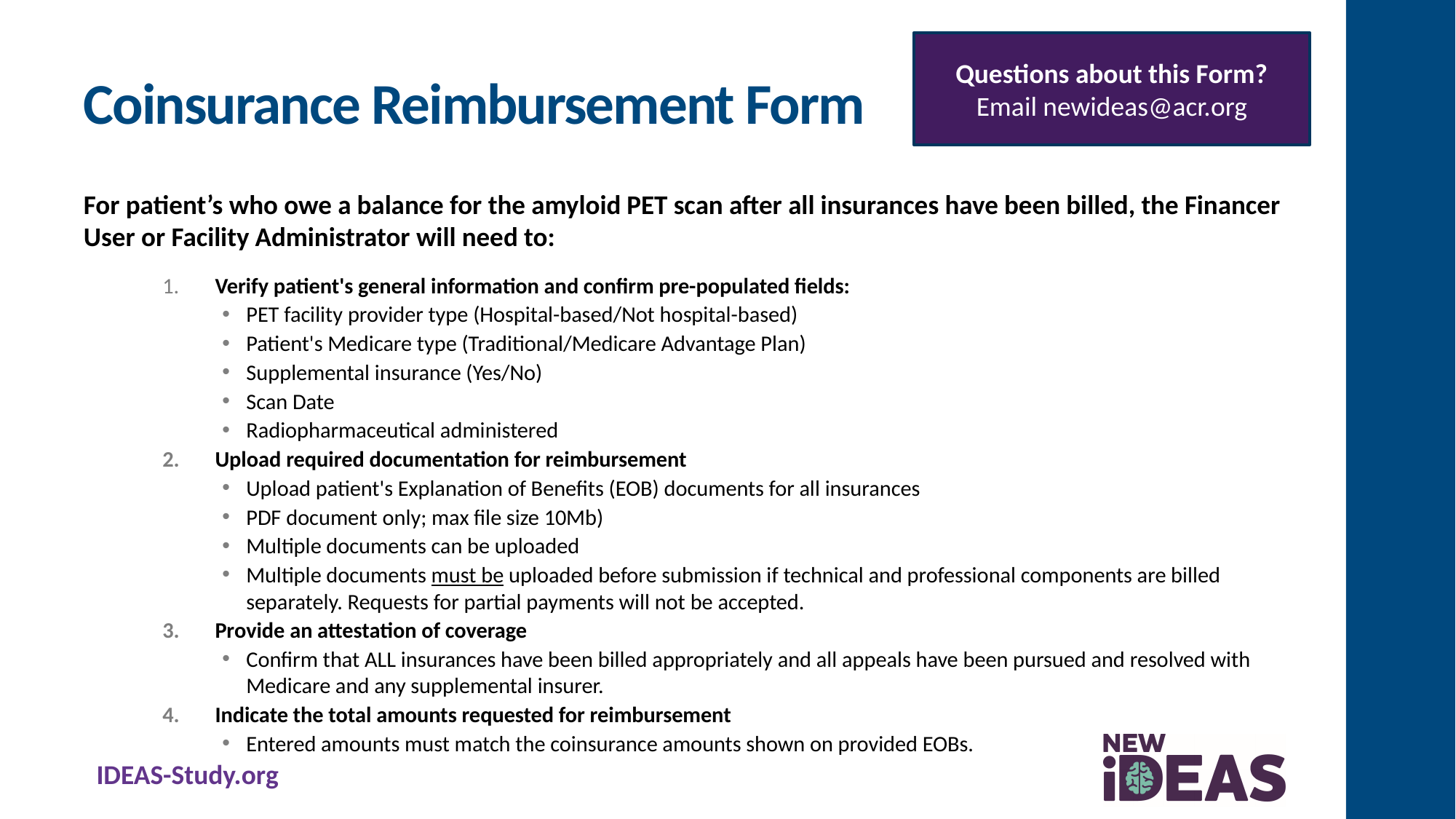

# Coinsurance Reimbursement Form
Questions about this Form?
Email newideas@acr.org
For patient’s who owe a balance for the amyloid PET scan after all insurances have been billed, the Financer User or Facility Administrator will need to:

 Verify patient's general information and confirm pre-populated fields:
PET facility provider type (Hospital-based/Not hospital-based)
Patient's Medicare type (Traditional/Medicare Advantage Plan)
Supplemental insurance (Yes/No)
Scan Date
Radiopharmaceutical administered
 Upload required documentation for reimbursement
Upload patient's Explanation of Benefits (EOB) documents for all insurances
PDF document only; max file size 10Mb)
Multiple documents can be uploaded
Multiple documents must be uploaded before submission if technical and professional components are billed separately. Requests for partial payments will not be accepted.
 Provide an attestation of coverage
Confirm that ALL insurances have been billed appropriately and all appeals have been pursued and resolved with Medicare and any supplemental insurer.
 Indicate the total amounts requested for reimbursement
Entered amounts must match the coinsurance amounts shown on provided EOBs.